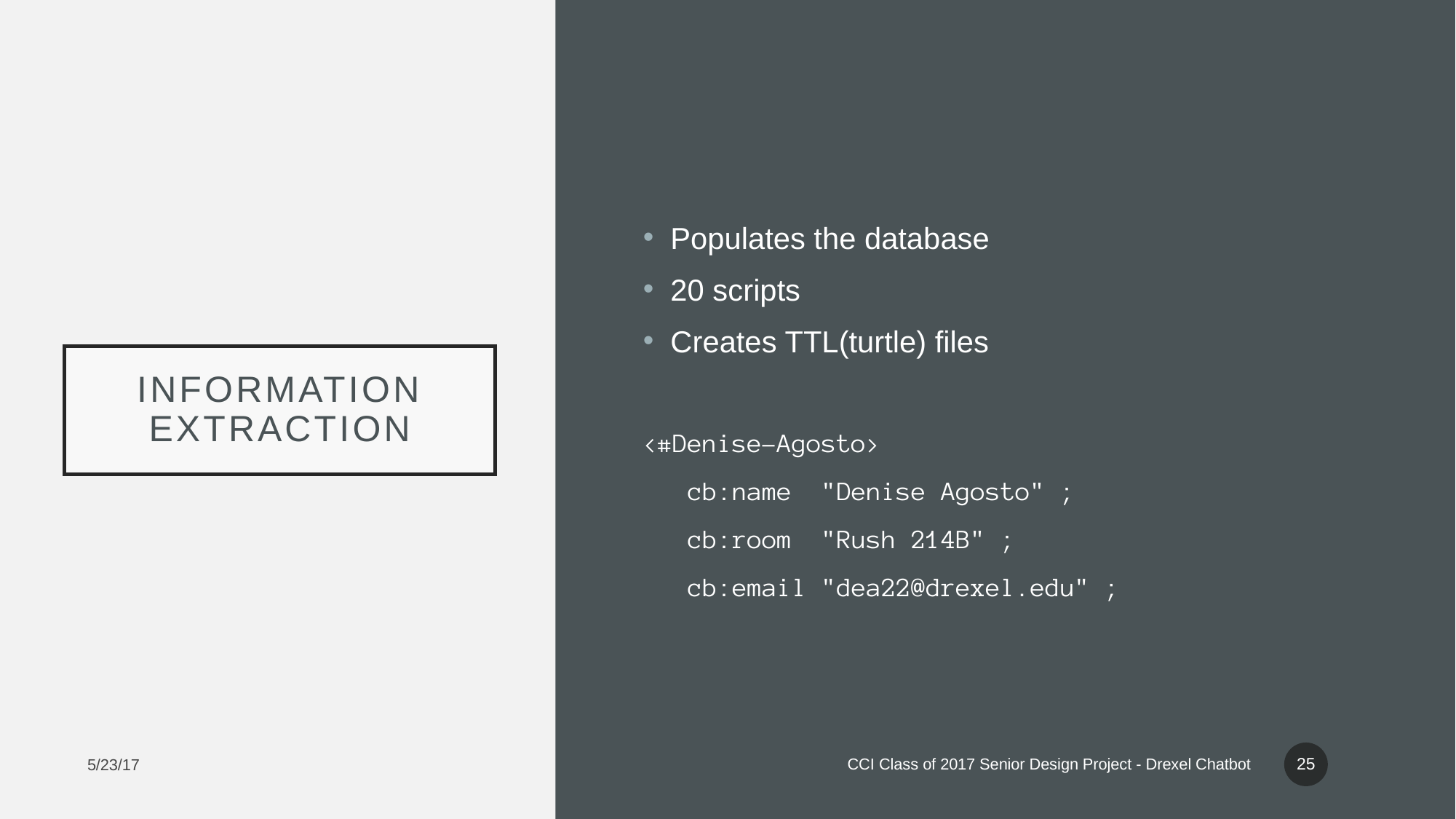

Populates the database
20 scripts
Creates TTL(turtle) files

<#Denise-Agosto>
   cb:name  "Denise Agosto" ;
   cb:room  "Rush 214B" ;
   cb:email "dea22@drexel.edu" ;
# Information extraction
25
CCI Class of 2017 Senior Design Project - Drexel Chatbot
5/23/17